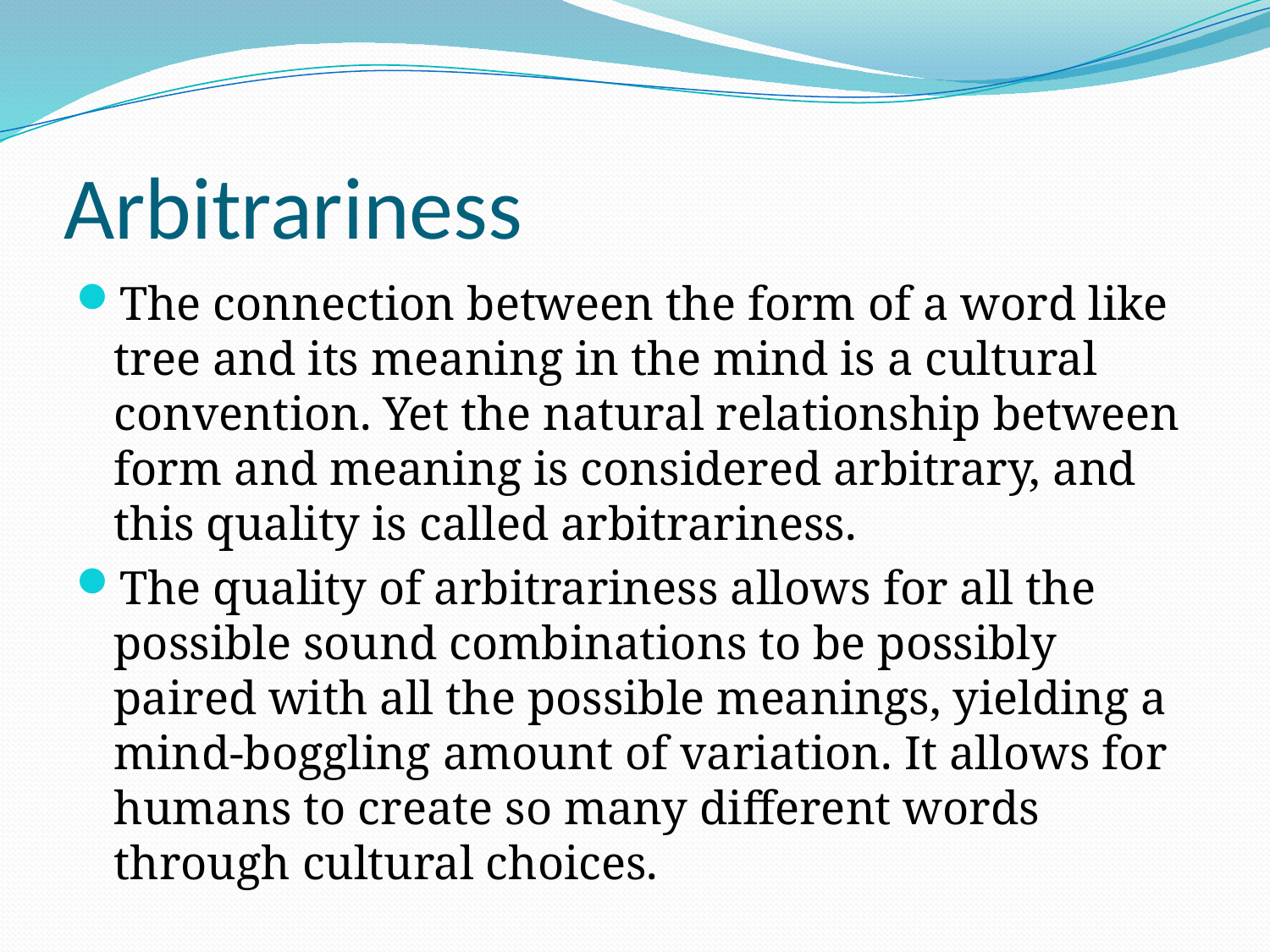

# Arbitrariness
The connection between the form of a word like tree and its meaning in the mind is a cultural convention. Yet the natural relationship between form and meaning is considered arbitrary, and this quality is called arbitrariness.
The quality of arbitrariness allows for all the possible sound combinations to be possibly paired with all the possible meanings, yielding a mind-boggling amount of variation. It allows for humans to create so many different words through cultural choices.